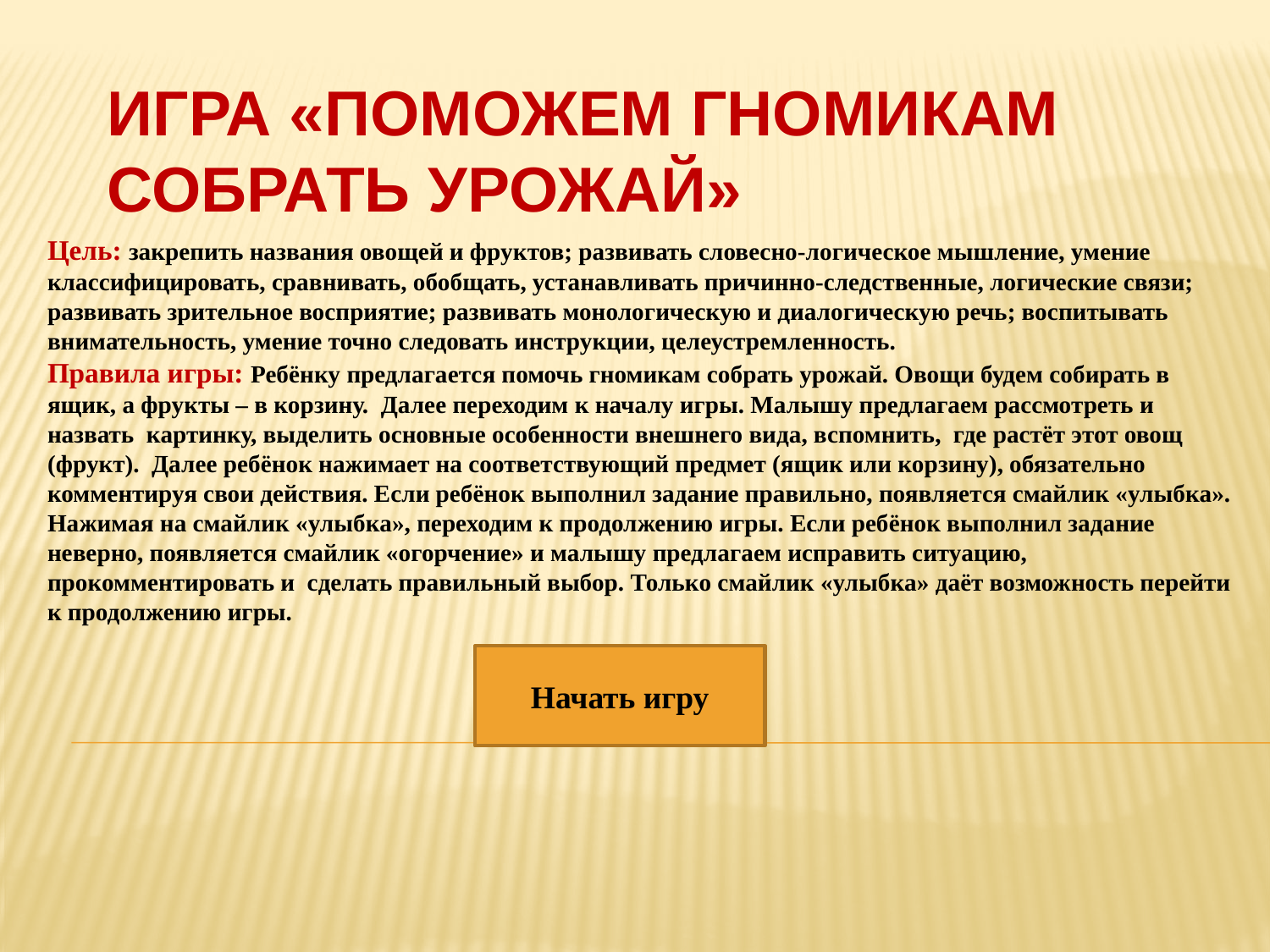

# Игра «ПОМОжем ГНОМИКАМ СОБРАТЬ УРОЖАЙ»
Цель: закрепить названия овощей и фруктов; развивать словесно-логическое мышление, умение классифицировать, сравнивать, обобщать, устанавливать причинно-следственные, логические связи; развивать зрительное восприятие; развивать монологическую и диалогическую речь; воспитывать внимательность, умение точно следовать инструкции, целеустремленность.
Правила игры: Ребёнку предлагается помочь гномикам собрать урожай. Овощи будем собирать в ящик, а фрукты – в корзину.  Далее переходим к началу игры. Малышу предлагаем рассмотреть и назвать  картинку, выделить основные особенности внешнего вида, вспомнить,  где растёт этот овощ (фрукт).  Далее ребёнок нажимает на соответствующий предмет (ящик или корзину), обязательно комментируя свои действия. Если ребёнок выполнил задание правильно, появляется смайлик «улыбка». Нажимая на смайлик «улыбка», переходим к продолжению игры. Если ребёнок выполнил задание неверно, появляется смайлик «огорчение» и малышу предлагаем исправить ситуацию, прокомментировать и  сделать правильный выбор. Только смайлик «улыбка» даёт возможность перейти к продолжению игры.

Начать игру